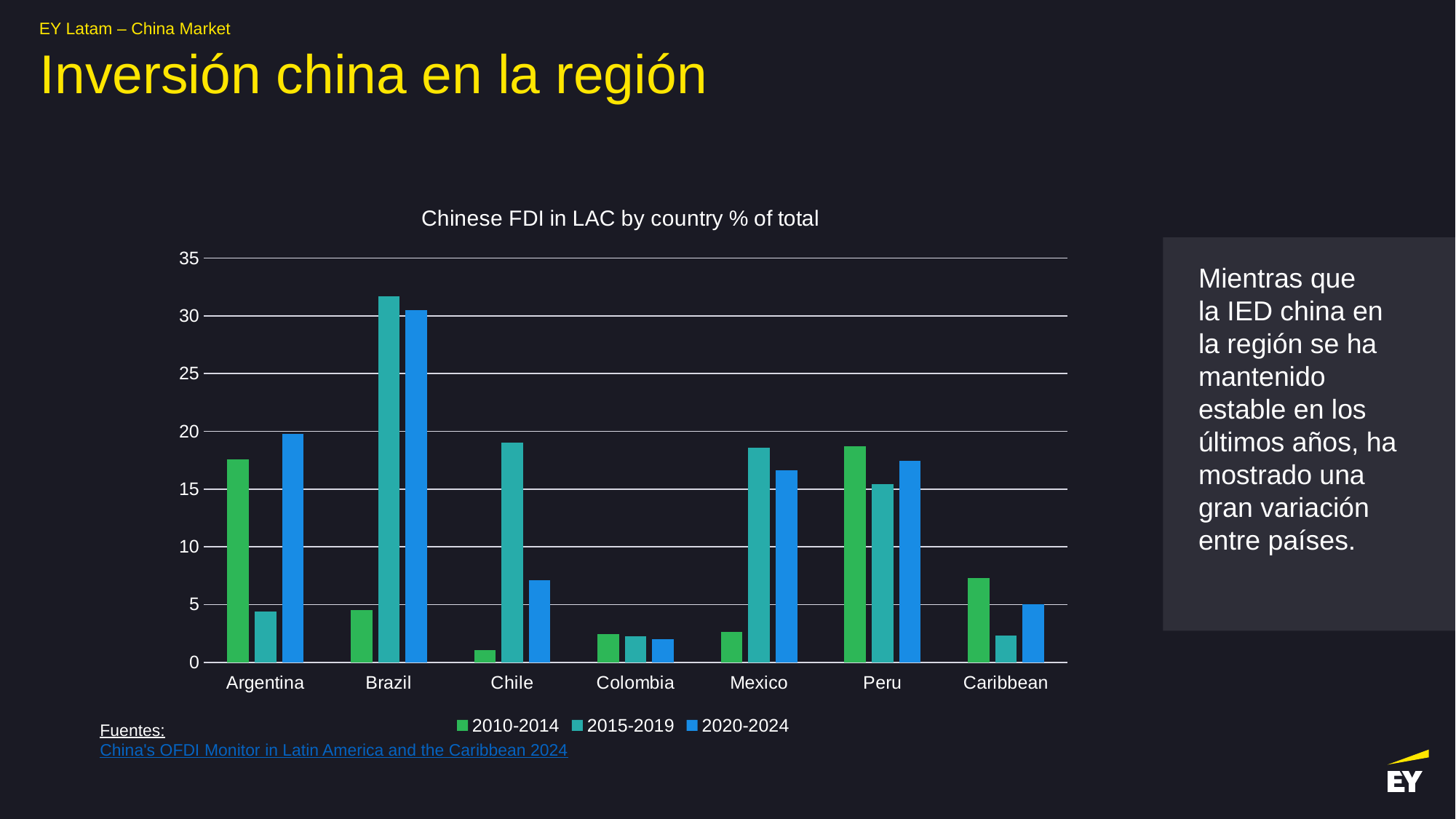

Inversión china en la región

### Chart: Chinese FDI in LAC by country % of total

| Category | 2010-2014 | 2015-2019 | 2020-2024 |
|---|---|---|---|
| Argentina | 17.57 | 4.4 | 19.76 |
| Brazil | 4.53 | 31.73 | 30.5 |
| Chile | 1.07 | 19.05 | 7.1 |
| Colombia | 2.44 | 2.27 | 2.02 |
| Mexico | 2.62 | 18.59 | 16.62 |
| Peru | 18.69 | 15.4 | 17.47 |
| Caribbean | 7.28 | 2.32 | 5.0 |
Mientras que la IED china en la región se ha mantenido estable en los últimos años, ha mostrado una gran variación entre países.
Fuentes:
China's OFDI Monitor in Latin America and the Caribbean 2024